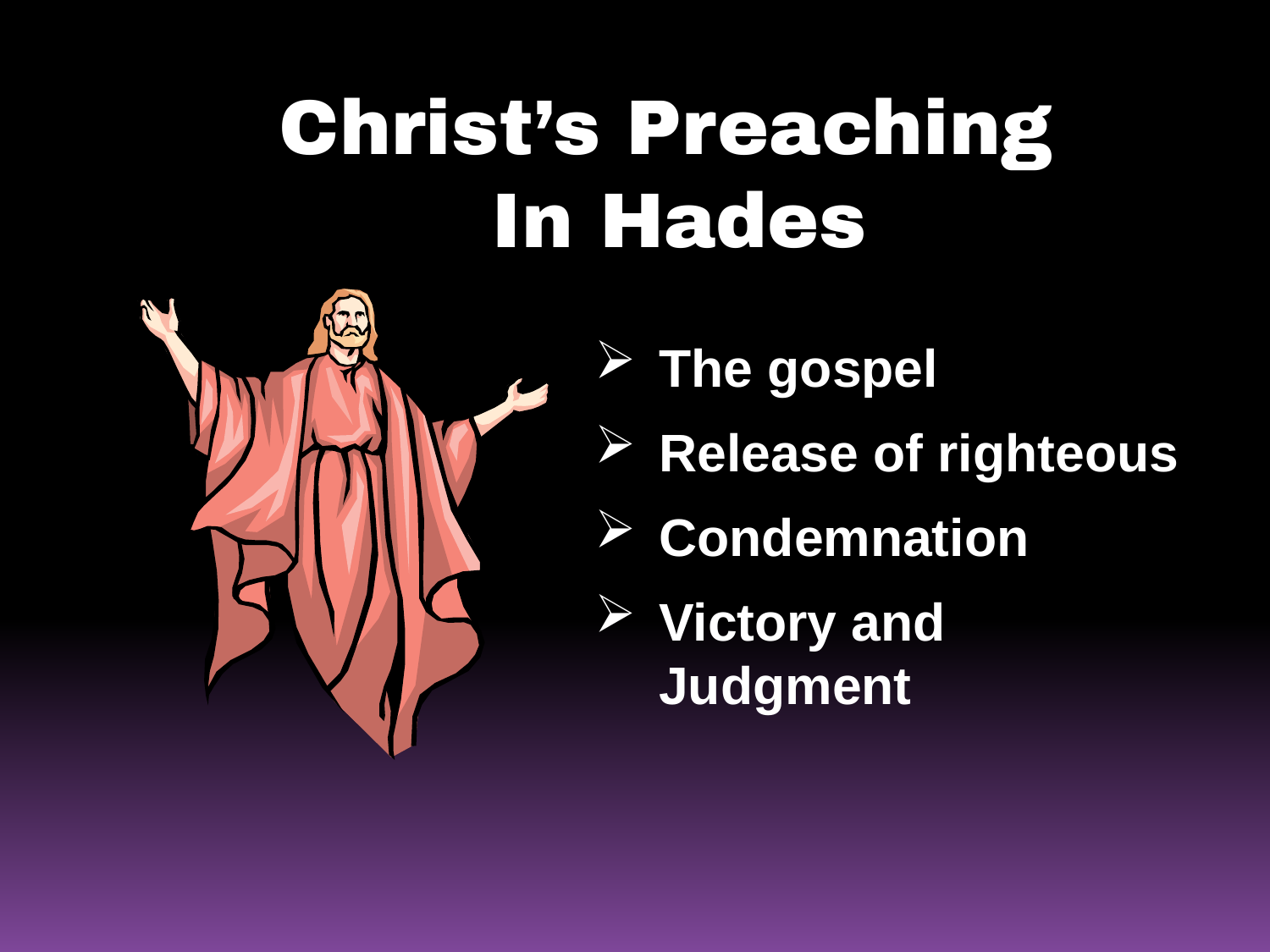

# Christ’s Preaching In Hades

The gospel
Release of righteous
Condemnation
Victory and Judgment
48